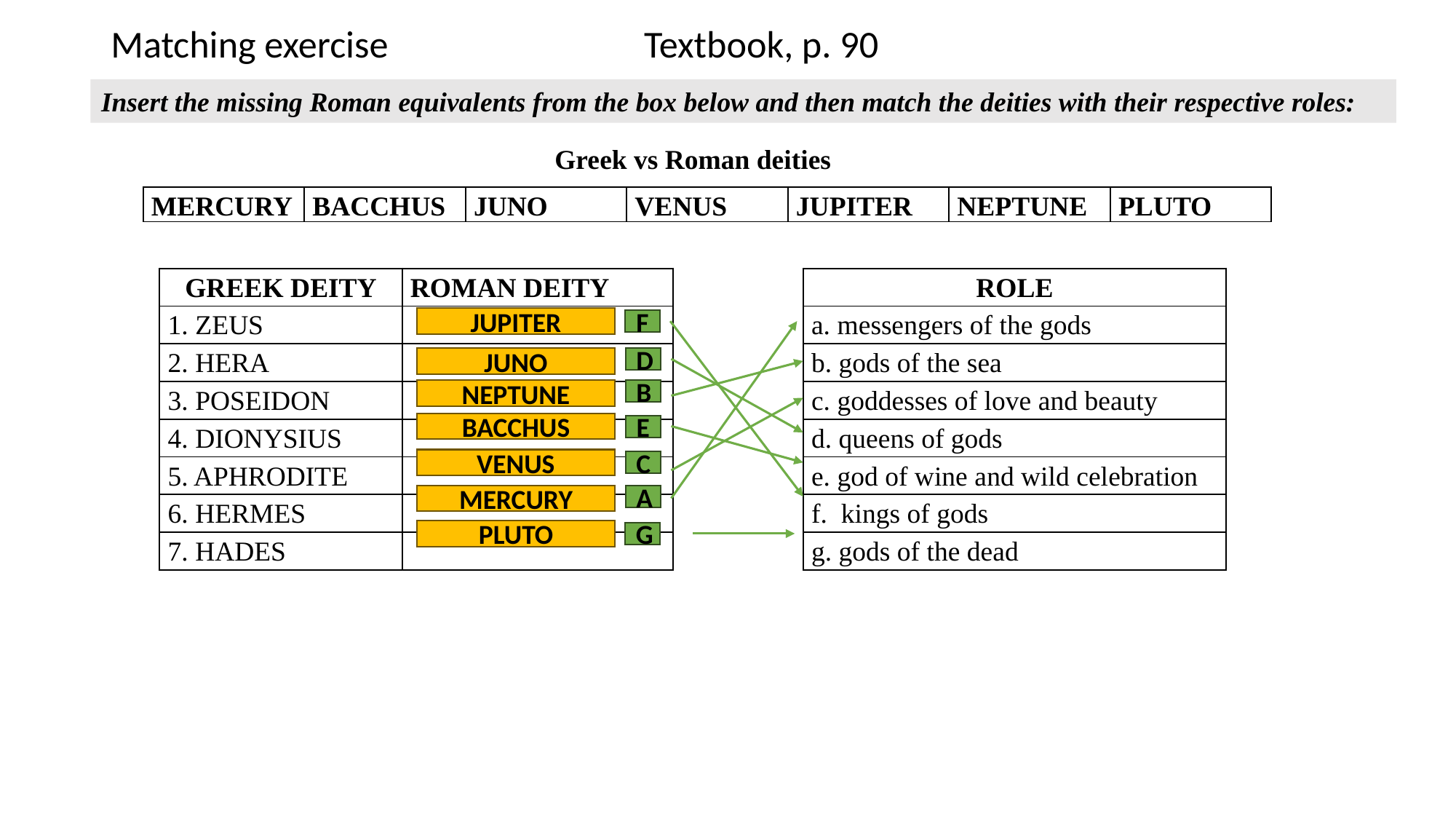

# Matching exercise                              Textbook, p. 90
Insert the missing Roman equivalents from the box below and then match the deities with their respective roles:
Greek vs Roman deities
| MERCURY | BACCHUS | JUNO | VENUS | JUPITER | NEPTUNE | PLUTO |
| --- | --- | --- | --- | --- | --- | --- |
| GREEK DEITY | ROMAN DEITY |  | ROLE |
| --- | --- | --- | --- |
| 1. ZEUS |  |  | a. messengers of the gods |
| 2. HERA |  |  | b. gods of the sea |
| 3. POSEIDON |  |  | c. goddesses of love and beauty |
| 4. DIONYSIUS |  |  | d. queens of gods |
| 5. APHRODITE |  |  | e. god of wine and wild celebration |
| 6. HERMES |  |  | f. kings of gods |
| 7. HADES |  |  | g. gods of the dead |
JUPITER
F
JUNO
D
NEPTUNE
B
BACCHUS
E
VENUS
C
MERCURY
A
PLUTO
G